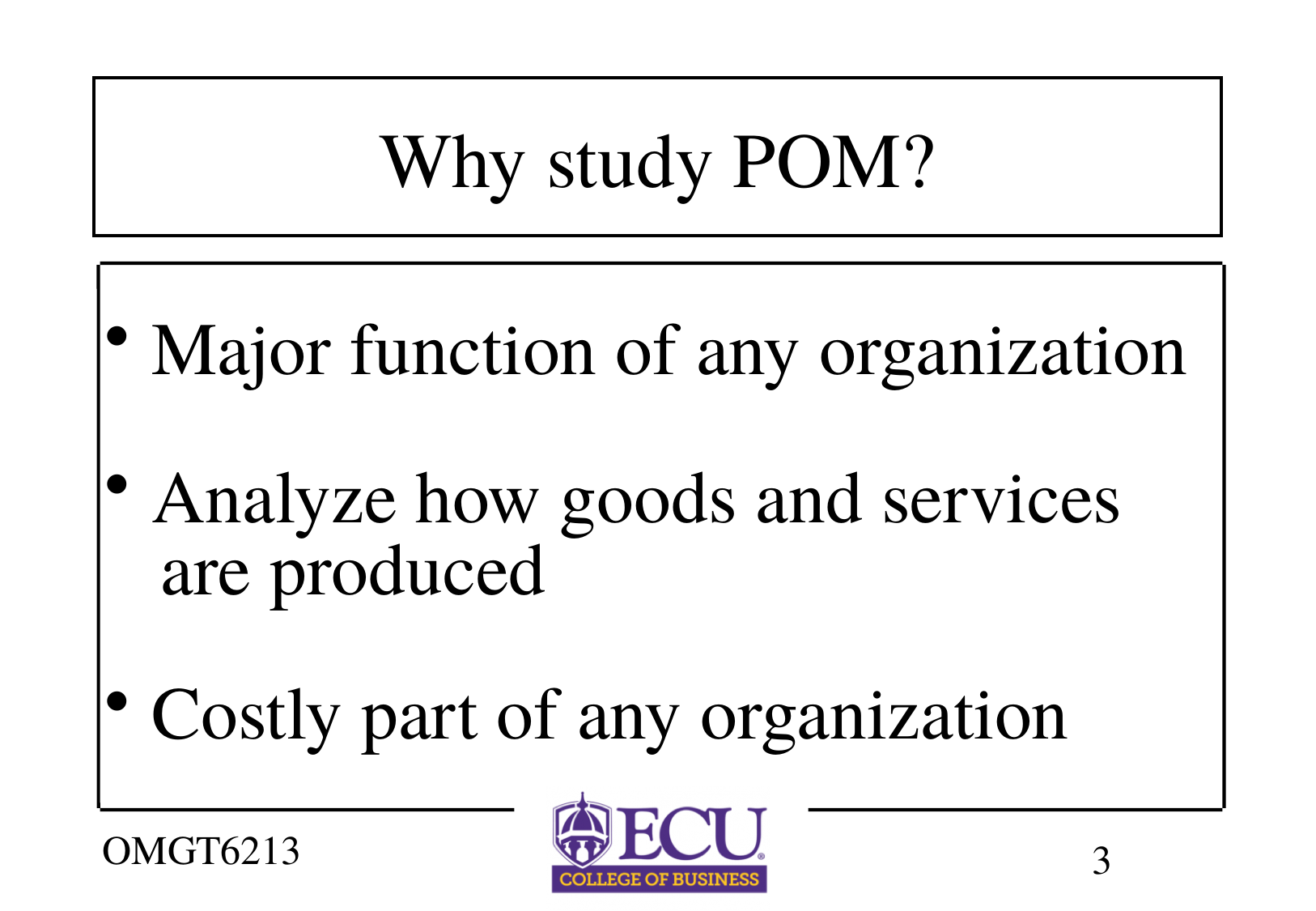

# Why study POM?
Major function of any organization
Analyze how goods and services
   are produced
Costly part of any organization